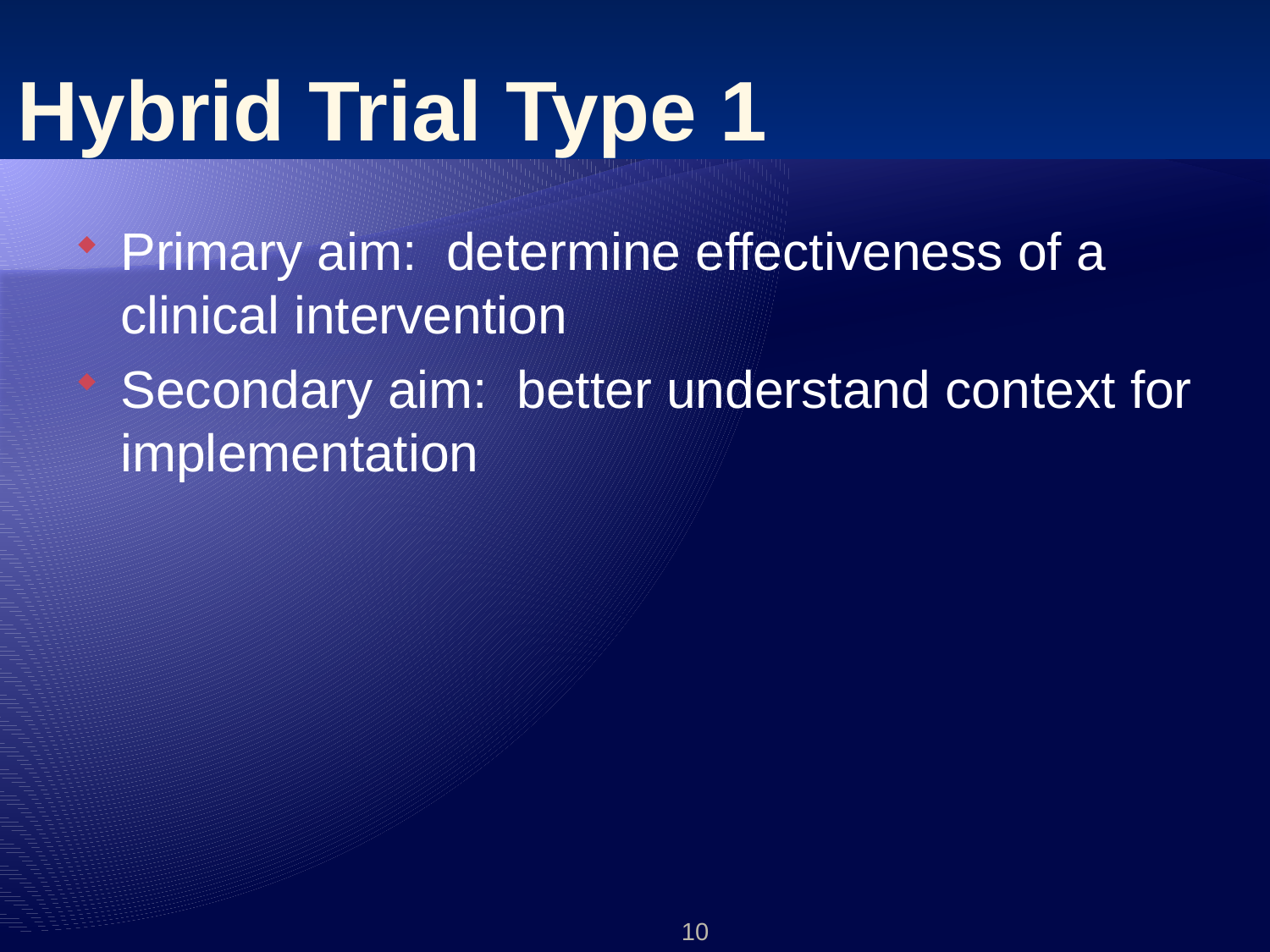

# Hybrid Trial Type 1
Primary aim:  determine effectiveness of a clinical intervention
Secondary aim:  better understand context for implementation

10